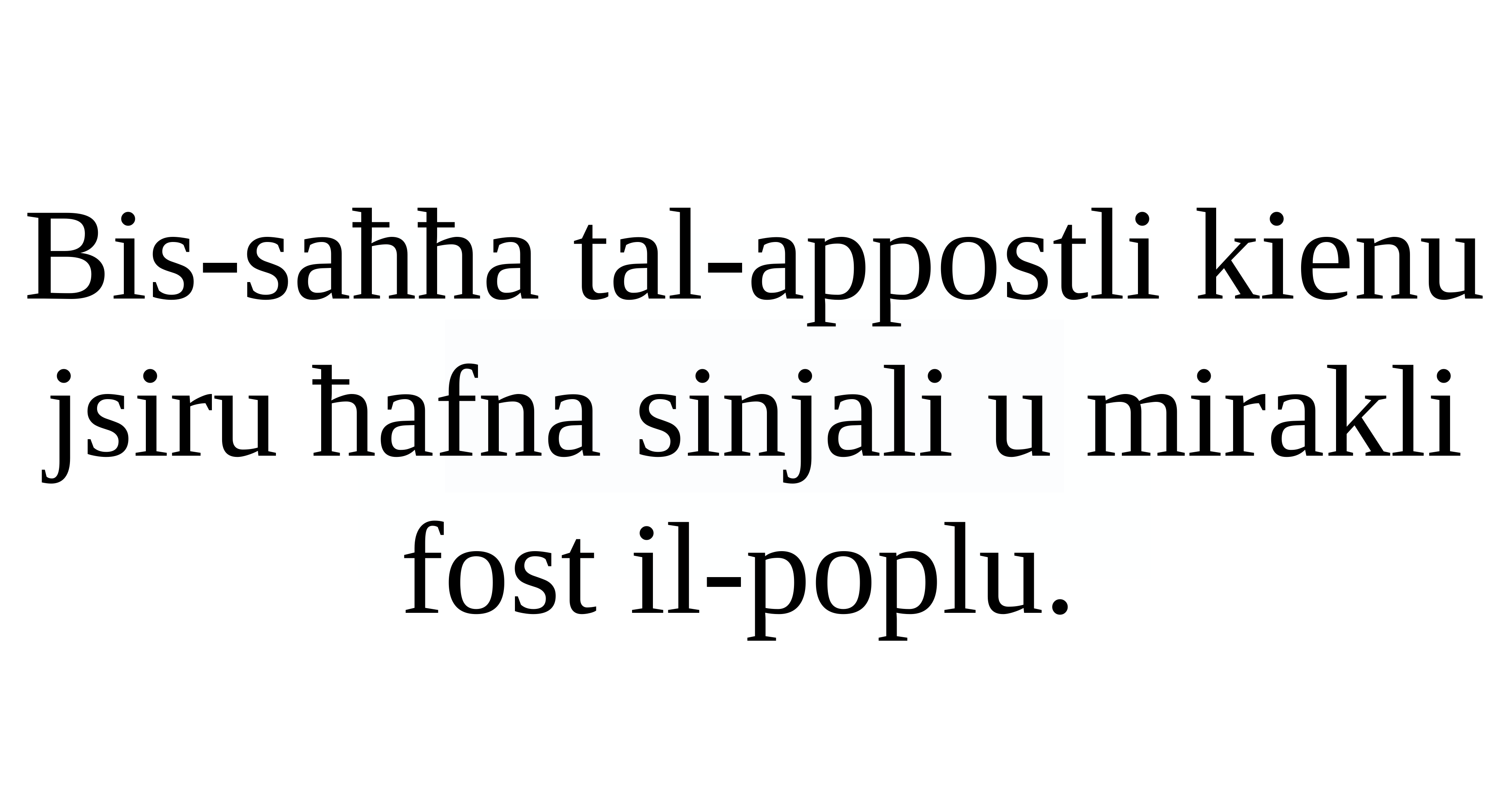

Bis-saħħa tal-appostli kienu jsiru ħafna sinjali u mirakli fost il-poplu.